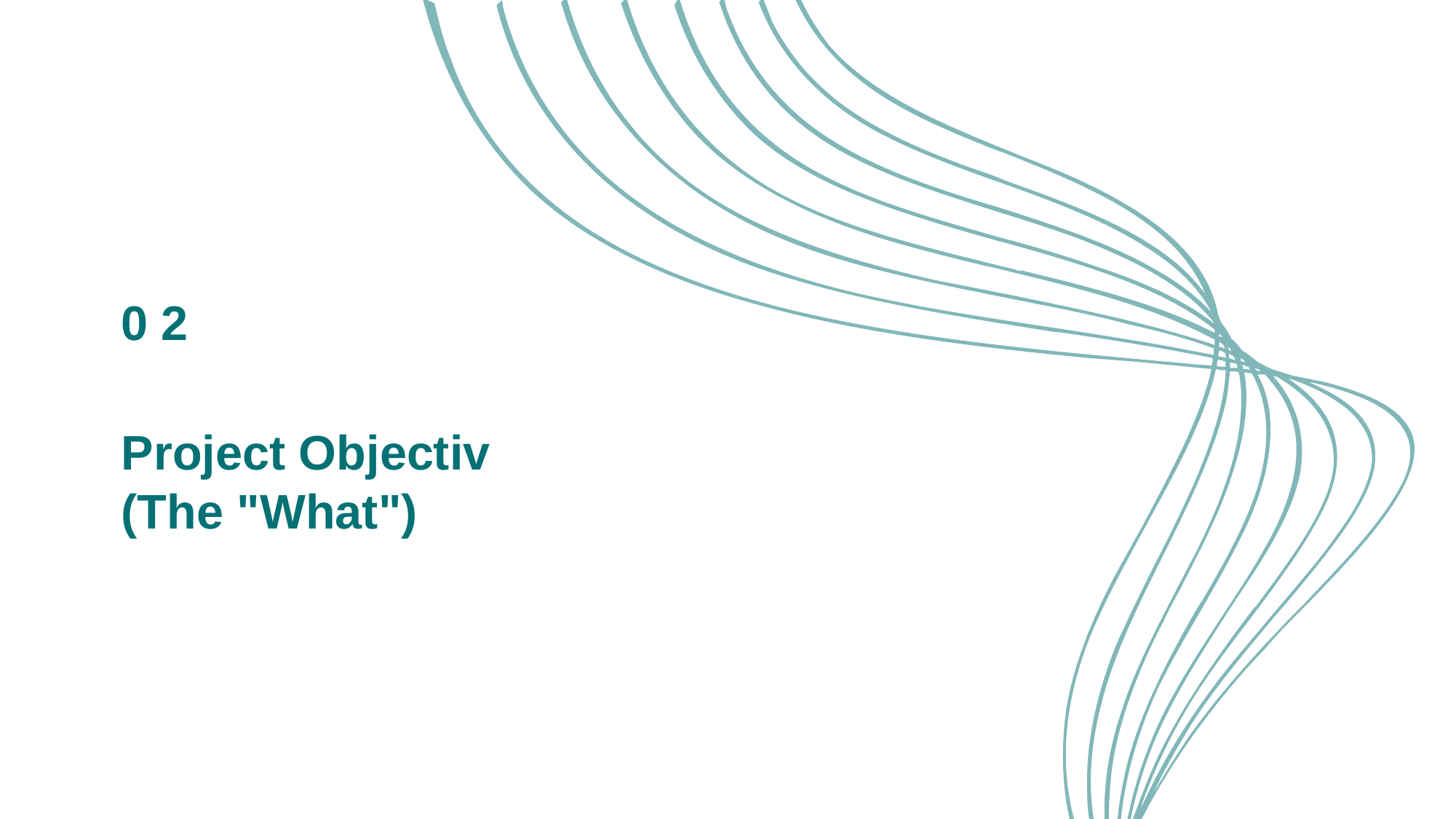

0 2
# Project Objectiv (The "What")